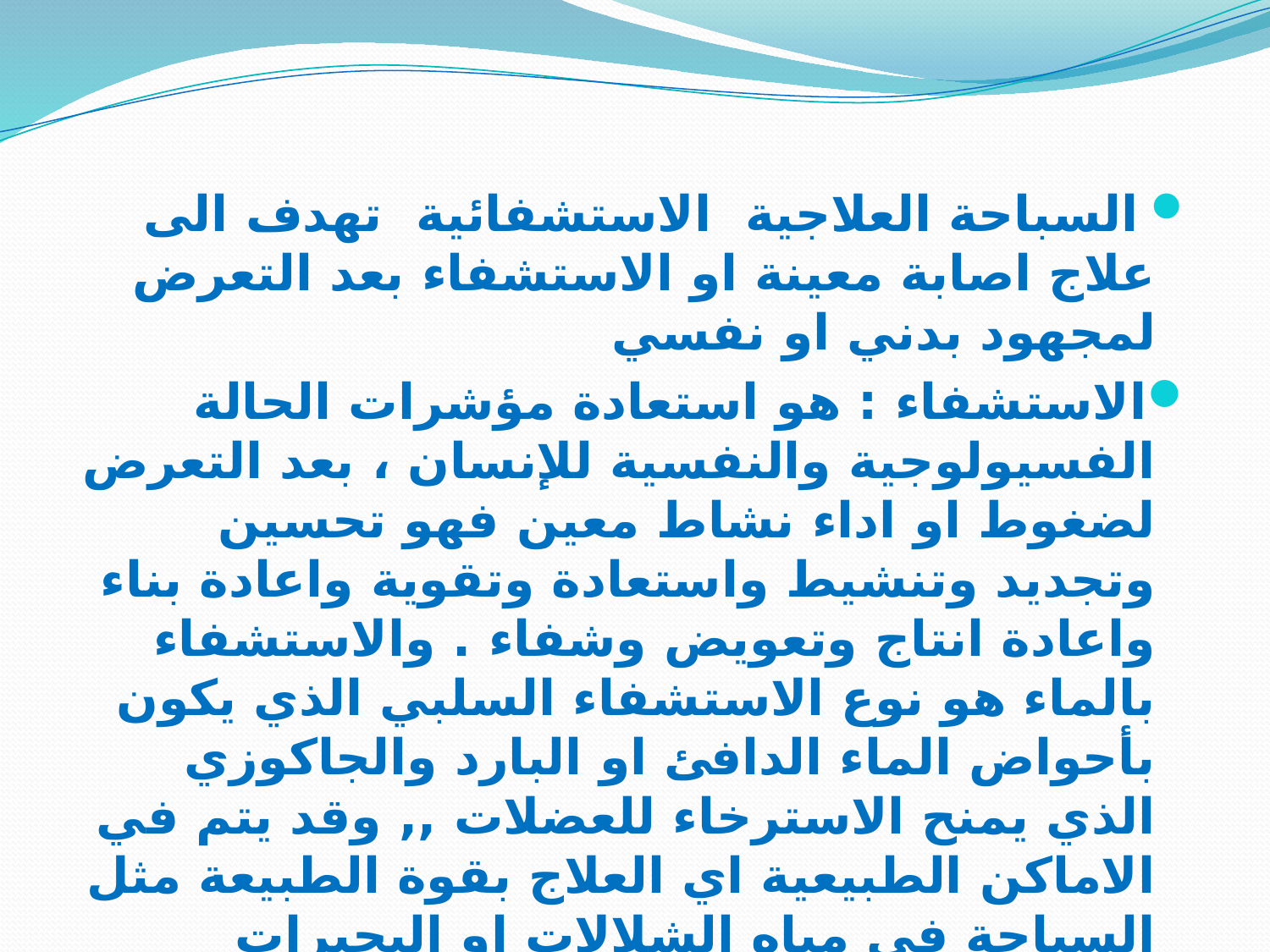

#
 السباحة العلاجية  الاستشفائية  تهدف الى علاج اصابة معينة او الاستشفاء بعد التعرض لمجهود بدني او نفسي
الاستشفاء : هو استعادة مؤشرات الحالة الفسيولوجية والنفسية للإنسان ، بعد التعرض لضغوط او اداء نشاط معين فهو تحسين وتجديد وتنشيط واستعادة وتقوية واعادة بناء واعادة انتاج وتعويض وشفاء . والاستشفاء بالماء هو نوع الاستشفاء السلبي الذي يكون بأحواض الماء الدافئ او البارد والجاكوزي الذي يمنح الاسترخاء للعضلات ,, وقد يتم في الاماكن الطبيعية اي العلاج بقوة الطبيعة مثل السباحة في مياه الشلالات او البحيرات المتجمدة او في الينابيع الطبيعية التي تحتوي على معادن تفيد في علاج الكثير من الامراض مثل حمام العليل وغيرها .